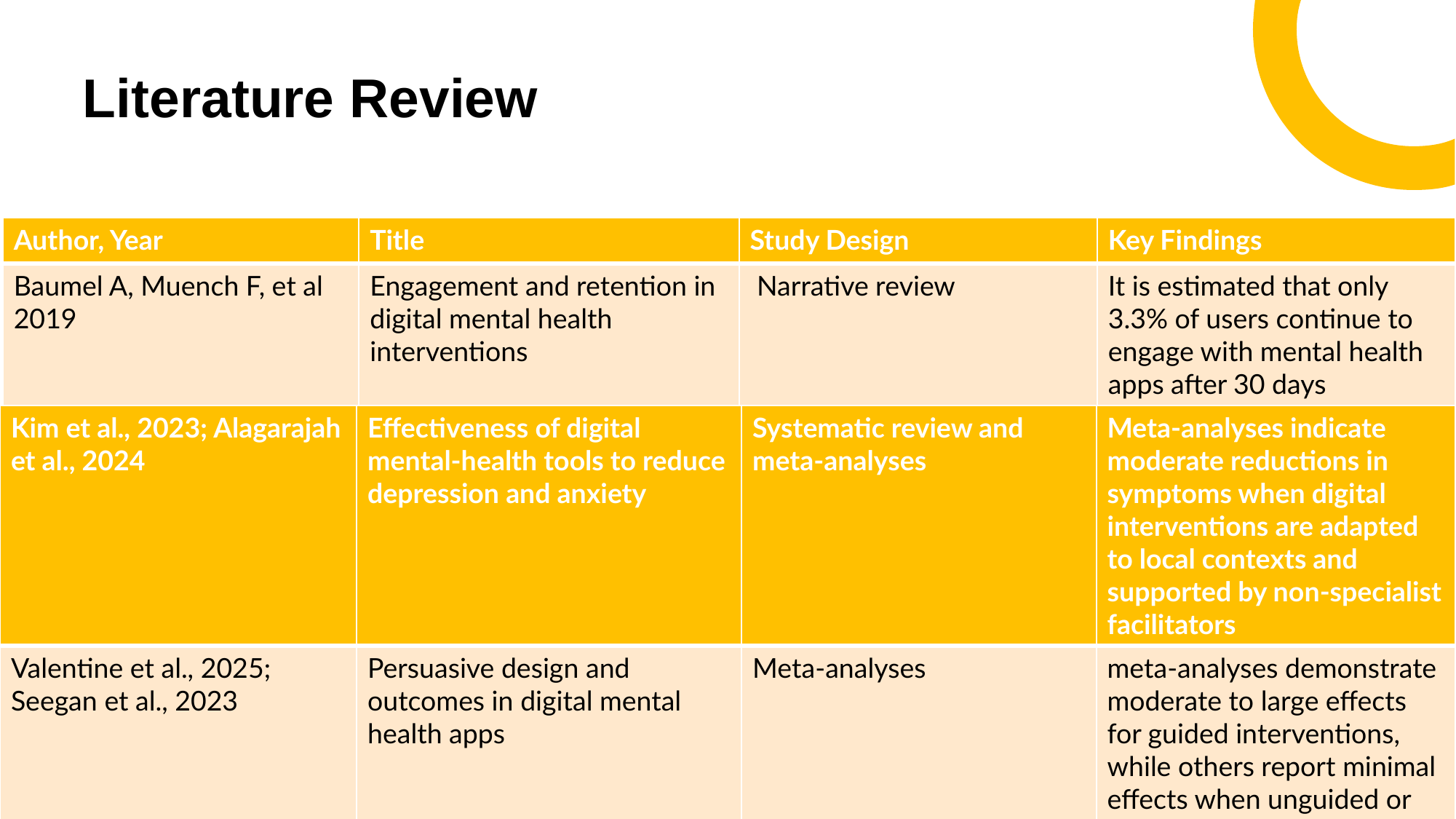

# Literature Review
| Author, Year | Title | Study Design | Key Findings |
| --- | --- | --- | --- |
| Baumel A, Muench F, et al 2019 | Engagement and retention in digital mental health interventions | Narrative review | It is estimated that only 3.3% of users continue to engage with mental health apps after 30 days |
| Kim et al., 2023; Alagarajah et al., 2024 | Effectiveness of digital mental-health tools to reduce depression and anxiety | Systematic review and meta-analyses | Meta-analyses indicate moderate reductions in symptoms when digital interventions are adapted to local contexts and supported by non-specialist facilitators |
| --- | --- | --- | --- |
| Valentine et al., 2025; Seegan et al., 2023 | Persuasive design and outcomes in digital mental health apps | Meta-analyses | meta-analyses demonstrate moderate to large effects for guided interventions, while others report minimal effects when unguided or low-adherence trials are included |